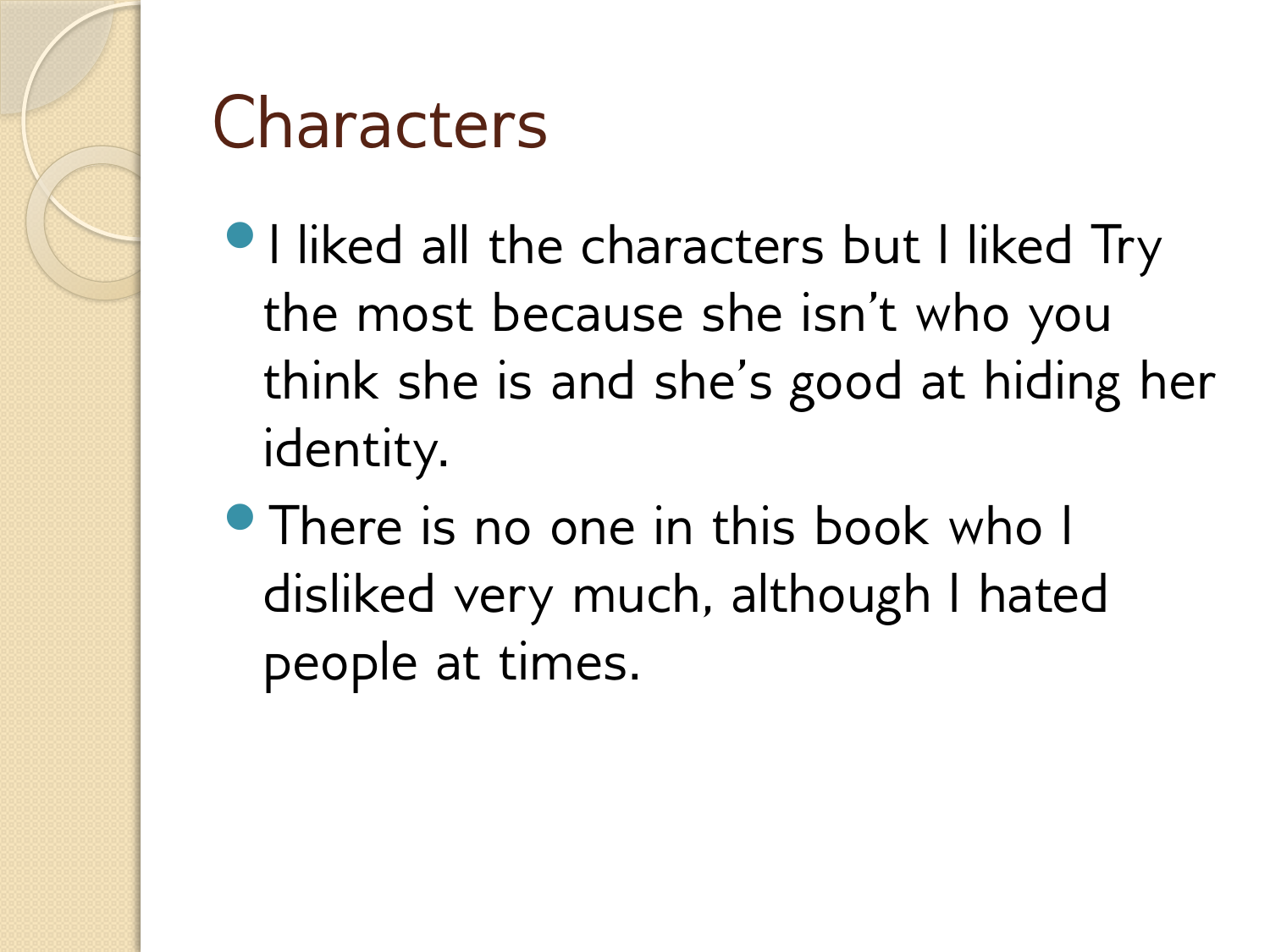

# Characters
I liked all the characters but I liked Try the most because she isn’t who you think she is and she’s good at hiding her identity.
There is no one in this book who I disliked very much, although I hated people at times.